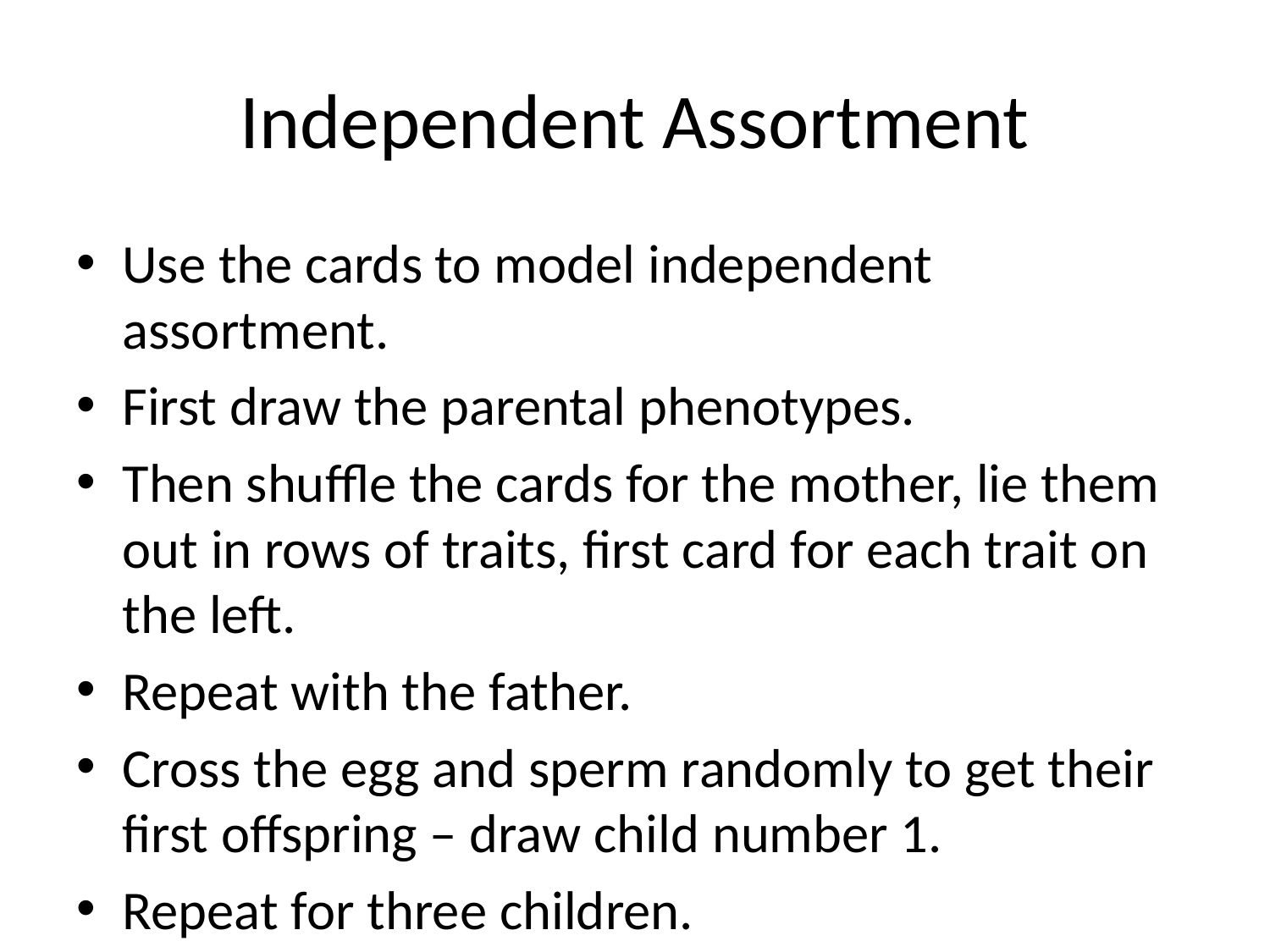

# Independent Assortment
Use the cards to model independent assortment.
First draw the parental phenotypes.
Then shuffle the cards for the mother, lie them out in rows of traits, first card for each trait on the left.
Repeat with the father.
Cross the egg and sperm randomly to get their first offspring – draw child number 1.
Repeat for three children.